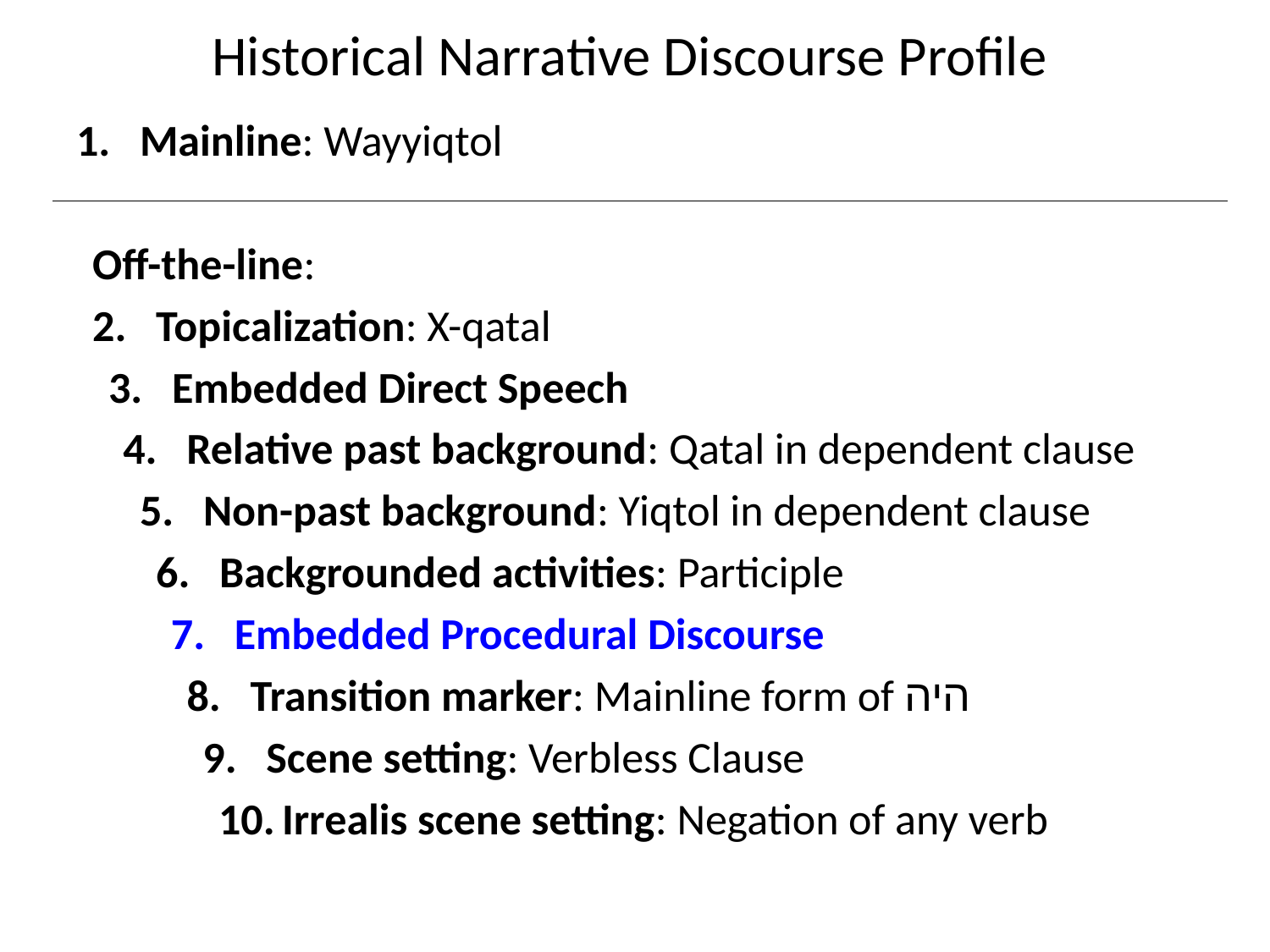

# Historical Narrative Discourse Profile
Mainline: Wayyiqtol

Off-the-line:
Topicalization: X-qatal
Embedded Direct Speech
Relative past background: Qatal in dependent clause
Non-past background: Yiqtol in dependent clause
Backgrounded activities: Participle
Embedded Procedural Discourse
Transition marker: Mainline form of היה
Scene setting: Verbless Clause
Irrealis scene setting: Negation of any verb